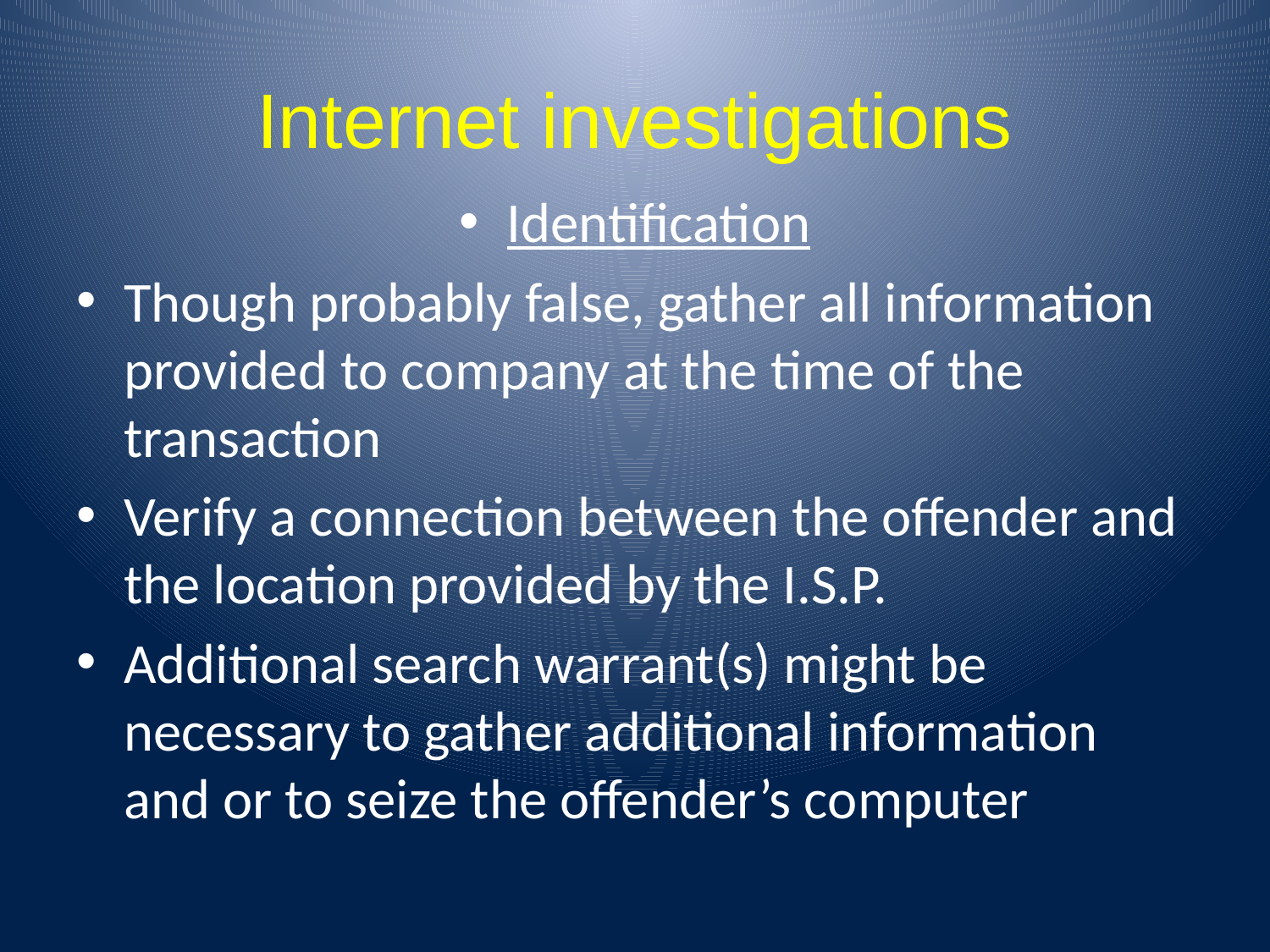

# Internet investigations
Identification
Though probably false, gather all information provided to company at the time of the transaction
Verify a connection between the offender and the location provided by the I.S.P.
Additional search warrant(s) might be necessary to gather additional information and or to seize the offender’s computer